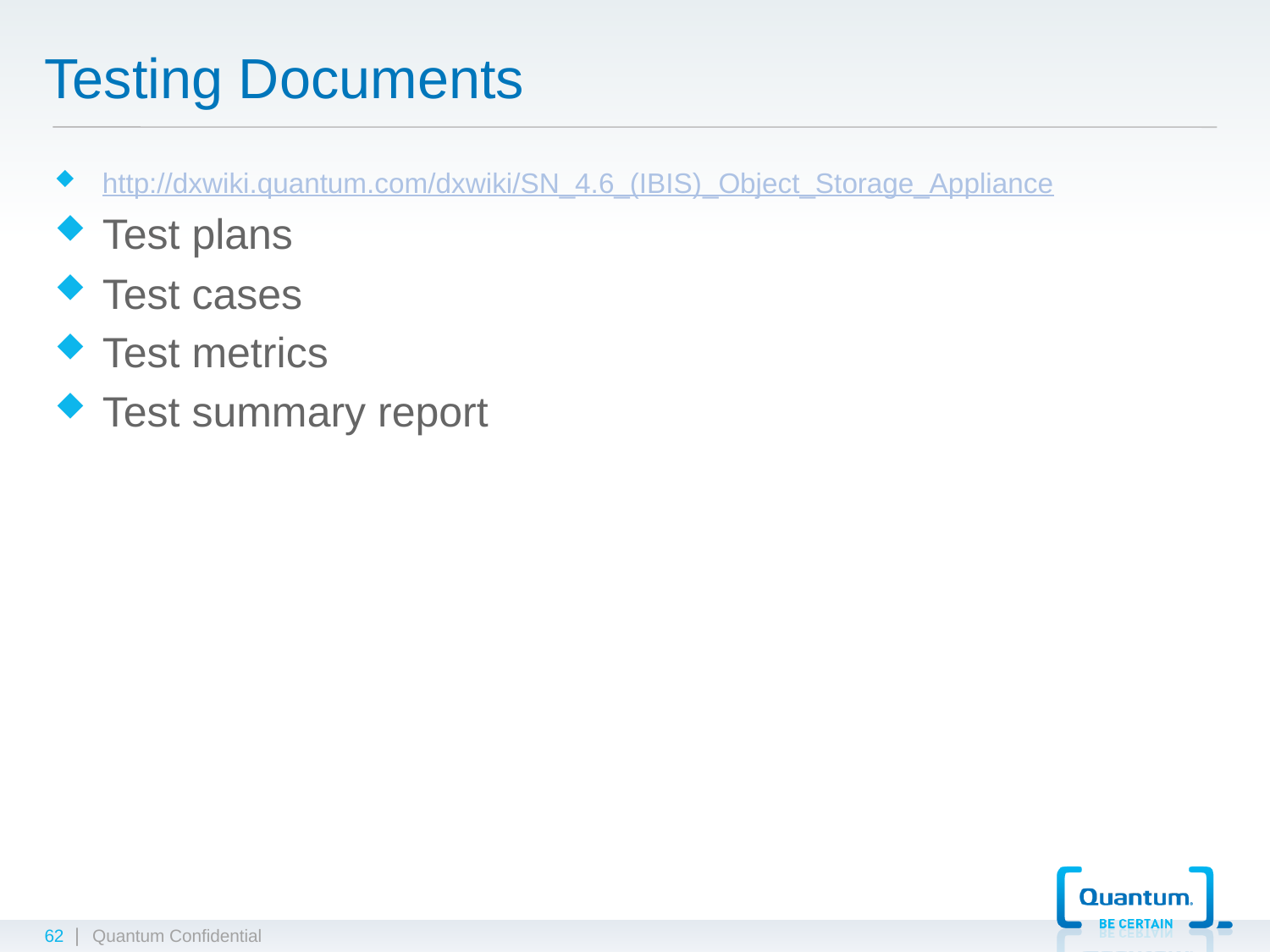

# Testing Documents
http://dxwiki.quantum.com/dxwiki/SN_4.6_(IBIS)_Object_Storage_Appliance
Test plans
Test cases
Test metrics
Test summary report

62